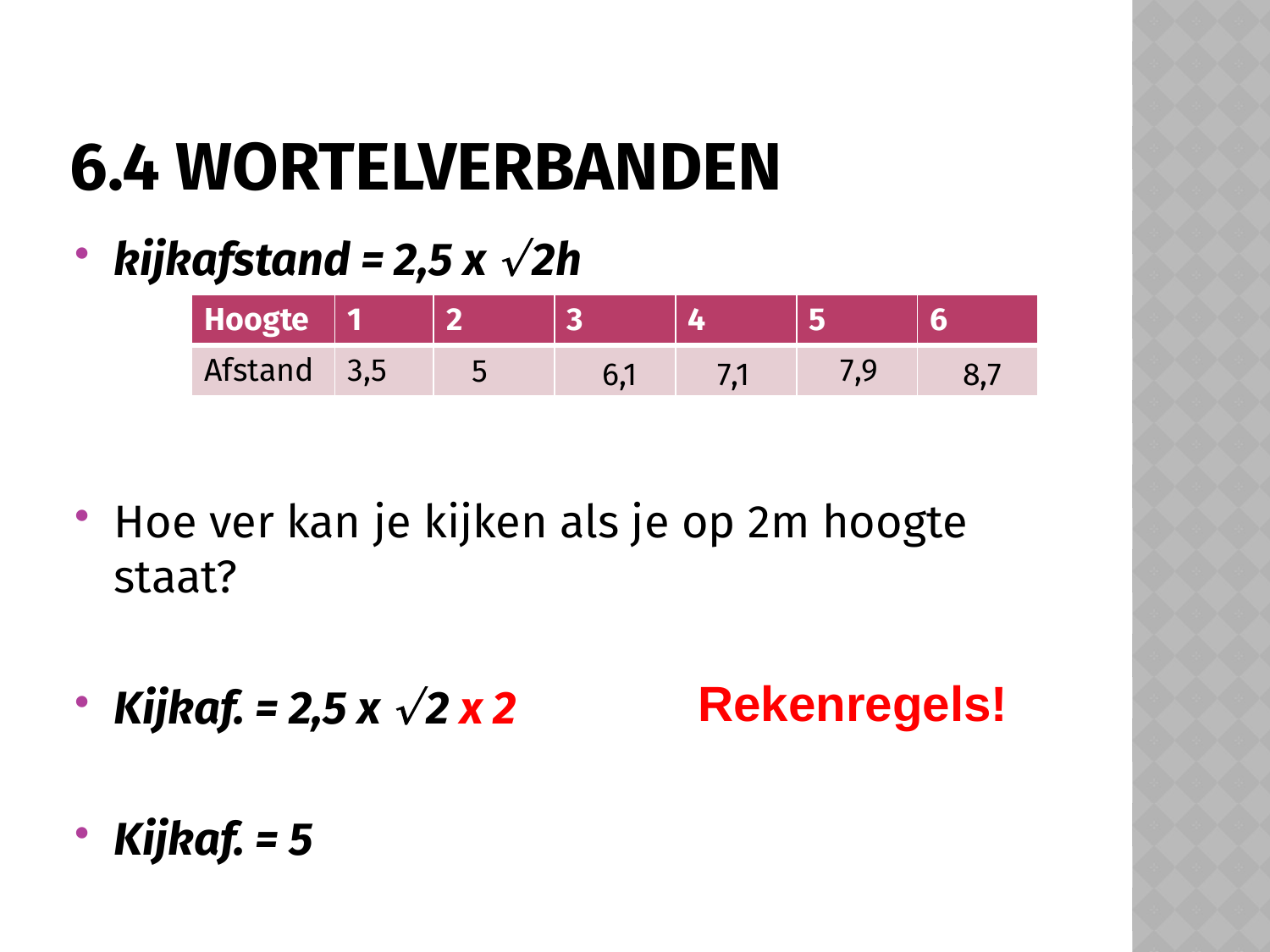

# 6.4 wortelVerbanden
kijkafstand = 2,5 x √ 2h

Hoe ver kan je kijken als je op 2m hoogte staat?

Kijkaf. = 2,5 x √ 2 x 2

Kijkaf. = 5

| Hoogte | 1 | 2 | 3 | 4 | 5 | 6 |
| --- | --- | --- | --- | --- | --- | --- |
| Afstand | 3,5 |  |  |  |  |  |
7,9
5
6,1
8,7
7,1
Rekenregels!